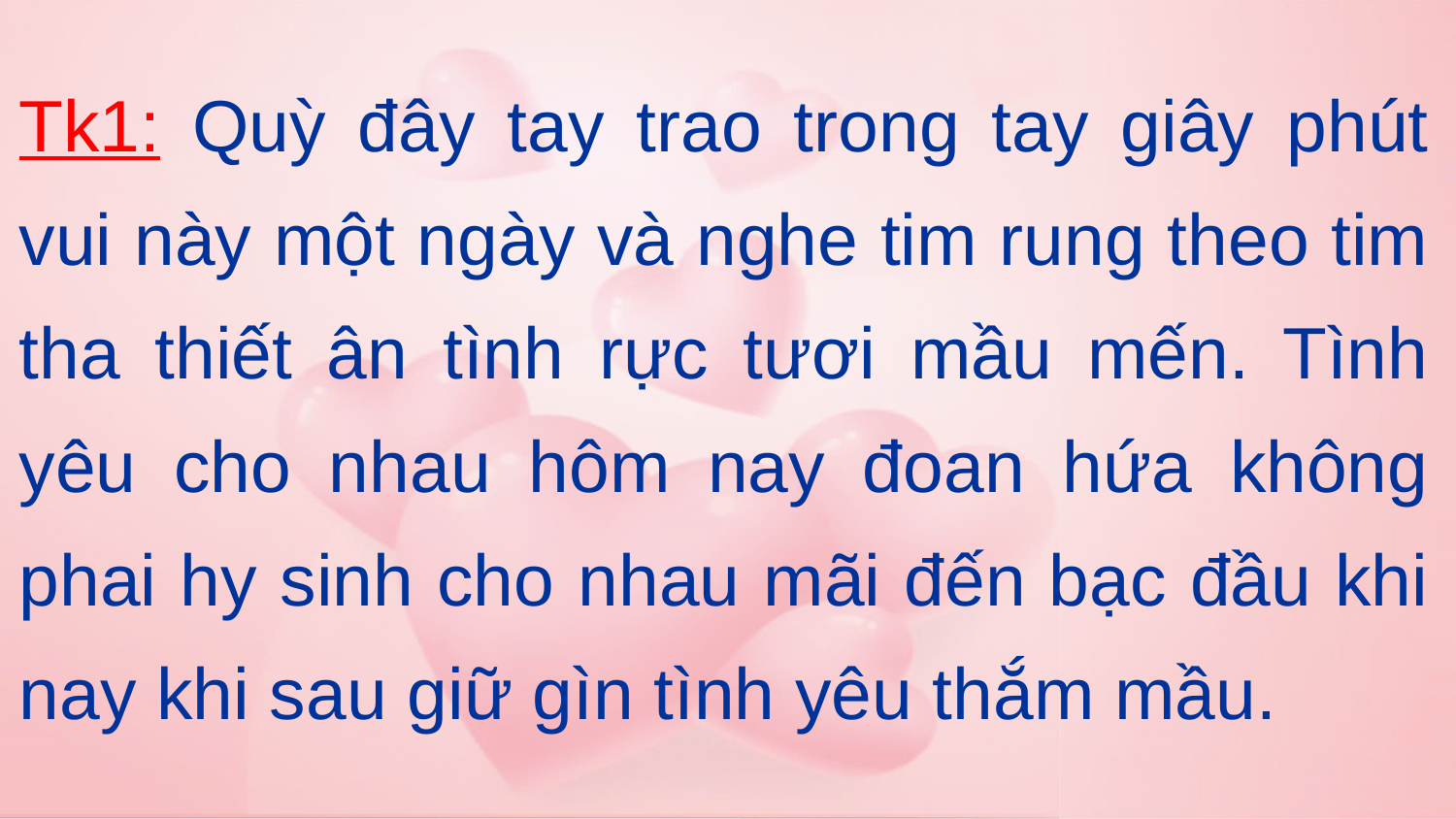

Tk1: Quỳ đây tay trao trong tay giây phút vui này một ngày và nghe tim rung theo tim tha thiết ân tình rực tươi mầu mến. Tình yêu cho nhau hôm nay đoan hứa không phai hy sinh cho nhau mãi đến bạc đầu khi nay khi sau giữ gìn tình yêu thắm mầu.